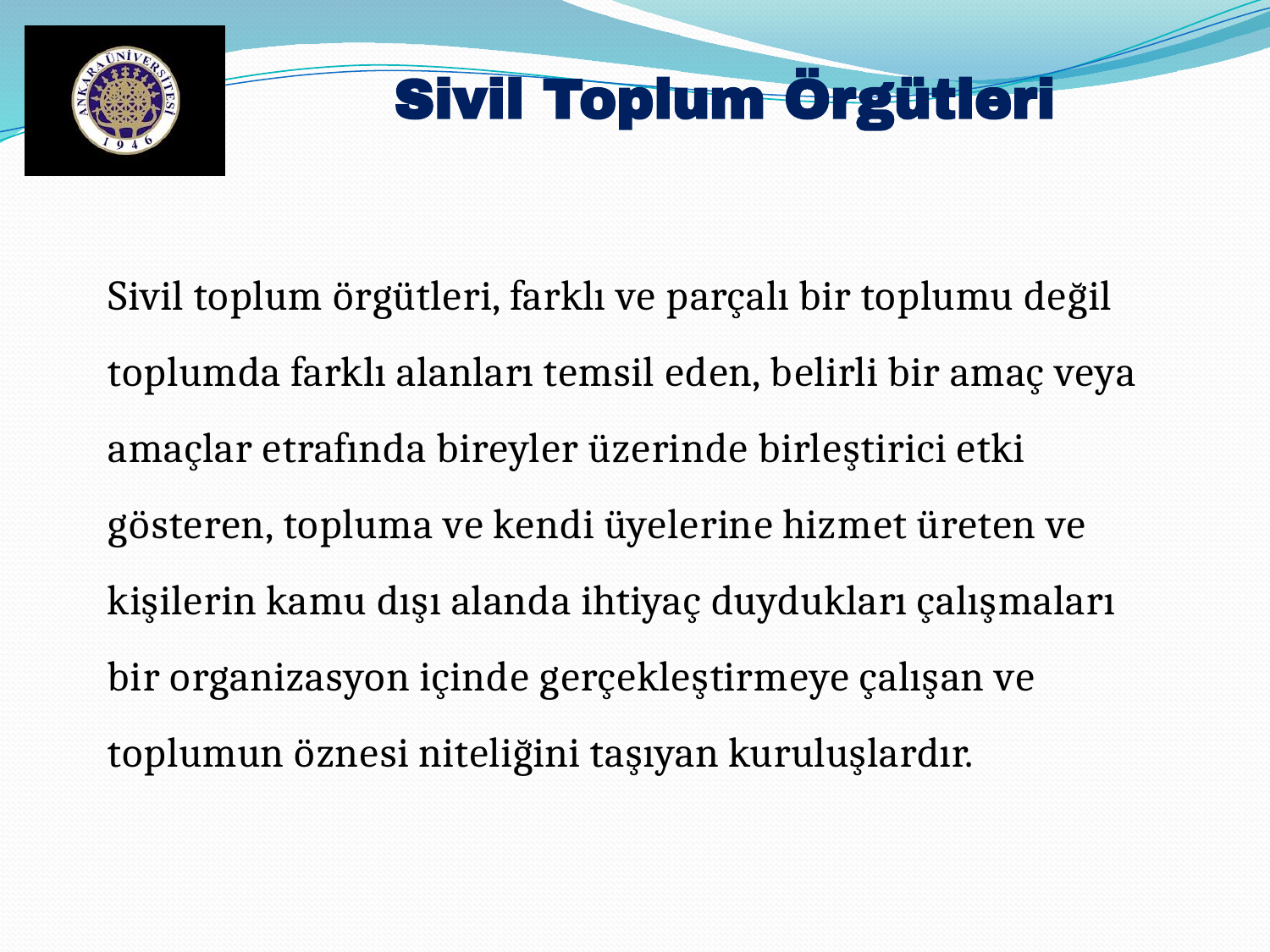

Sivil Toplum Örgütleri
Sivil toplum örgütleri, farklı ve parçalı bir toplumu değil toplumda farklı alanları temsil eden, belirli bir amaç veya amaçlar etrafında bireyler üzerinde birleştirici etki gösteren, topluma ve kendi üyelerine hizmet üreten ve kişilerin kamu dışı alanda ihtiyaç duydukları çalışmaları bir organizasyon içinde gerçekleştirmeye çalışan ve toplumun öznesi niteliğini taşıyan kuruluşlardır.